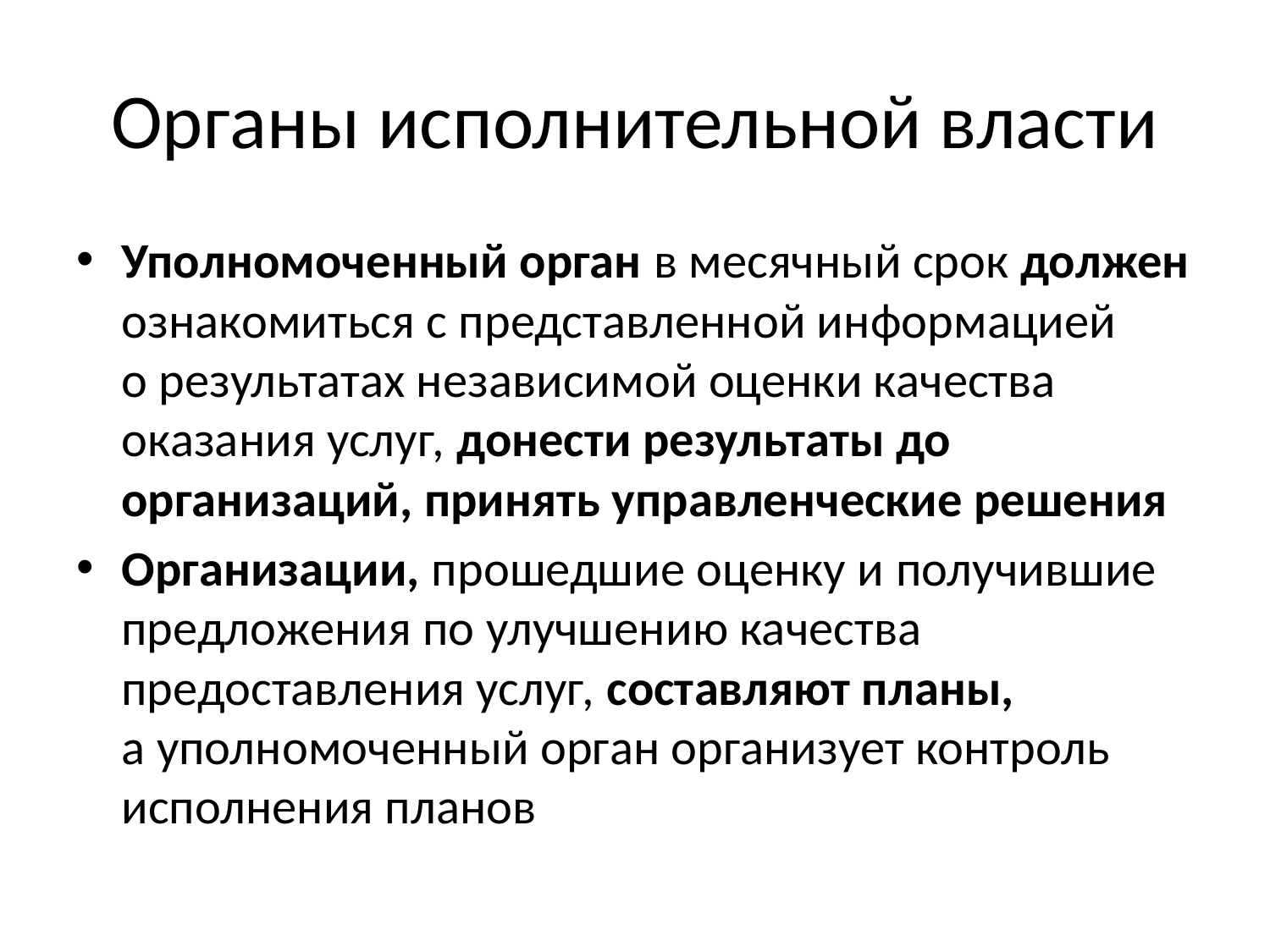

# Органы исполнительной власти
Уполномоченный орган в месячный срок должен ознакомиться с представленной информацией о результатах независимой оценки качества оказания услуг, донести результаты до  организаций, принять управленческие решения
Организации, прошедшие оценку и получившие предложения по улучшению качества предоставления услуг, составляют планы, а уполномоченный орган организует контроль исполнения планов